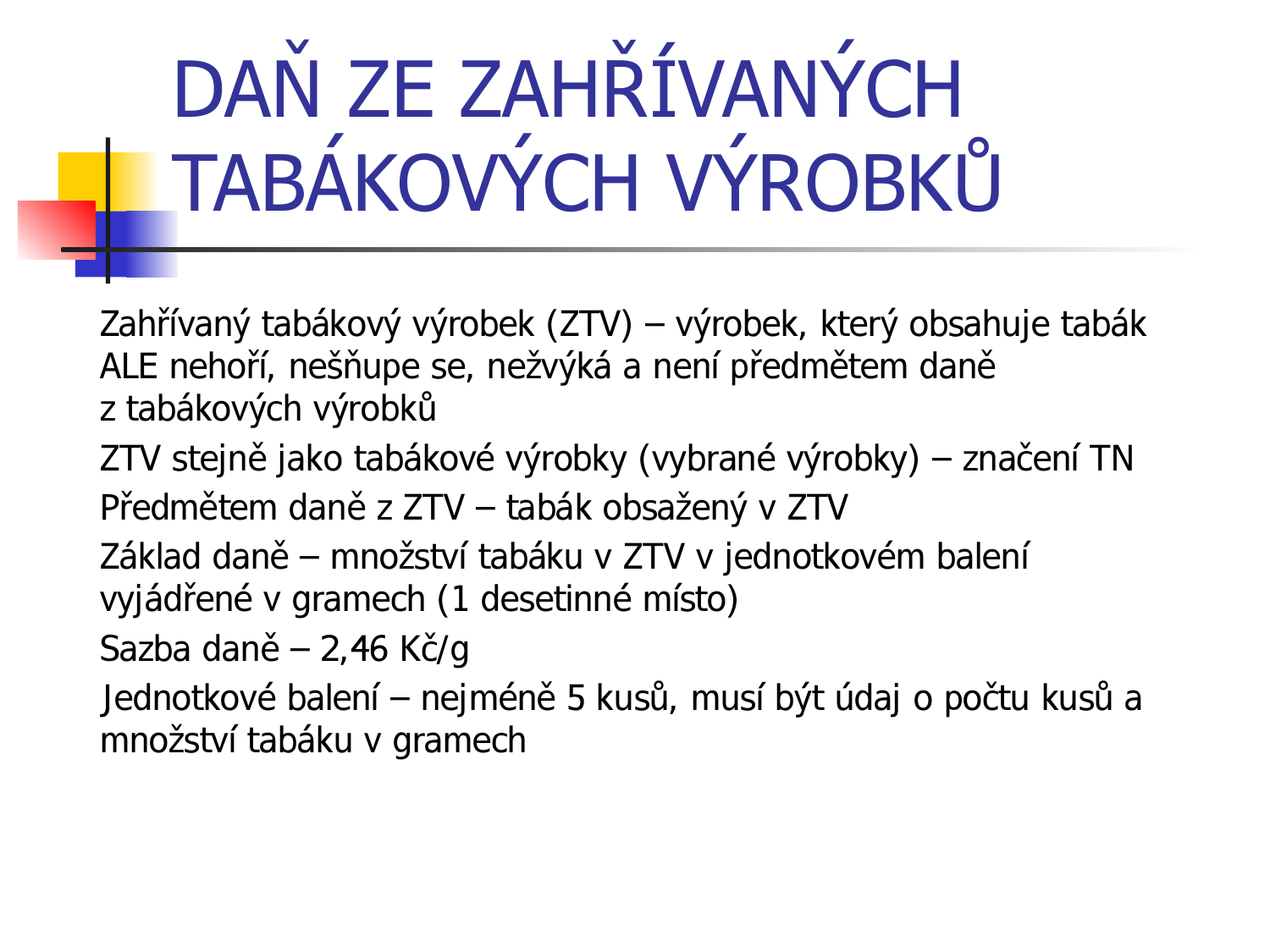

# DAŇ ZE ZAHŘÍVANÝCH TABÁKOVÝCH VÝROBKŮ
Zahřívaný tabákový výrobek (ZTV) – výrobek, který obsahuje tabák ALE nehoří, nešňupe se, nežvýká a není předmětem daně z tabákových výrobků
ZTV stejně jako tabákové výrobky (vybrané výrobky) – značení TN
Předmětem daně z ZTV – tabák obsažený v ZTV
Základ daně – množství tabáku v ZTV v jednotkovém balení vyjádřené v gramech (1 desetinné místo)
Sazba daně – 2,46 Kč/g
Jednotkové balení – nejméně 5 kusů, musí být údaj o počtu kusů a množství tabáku v gramech